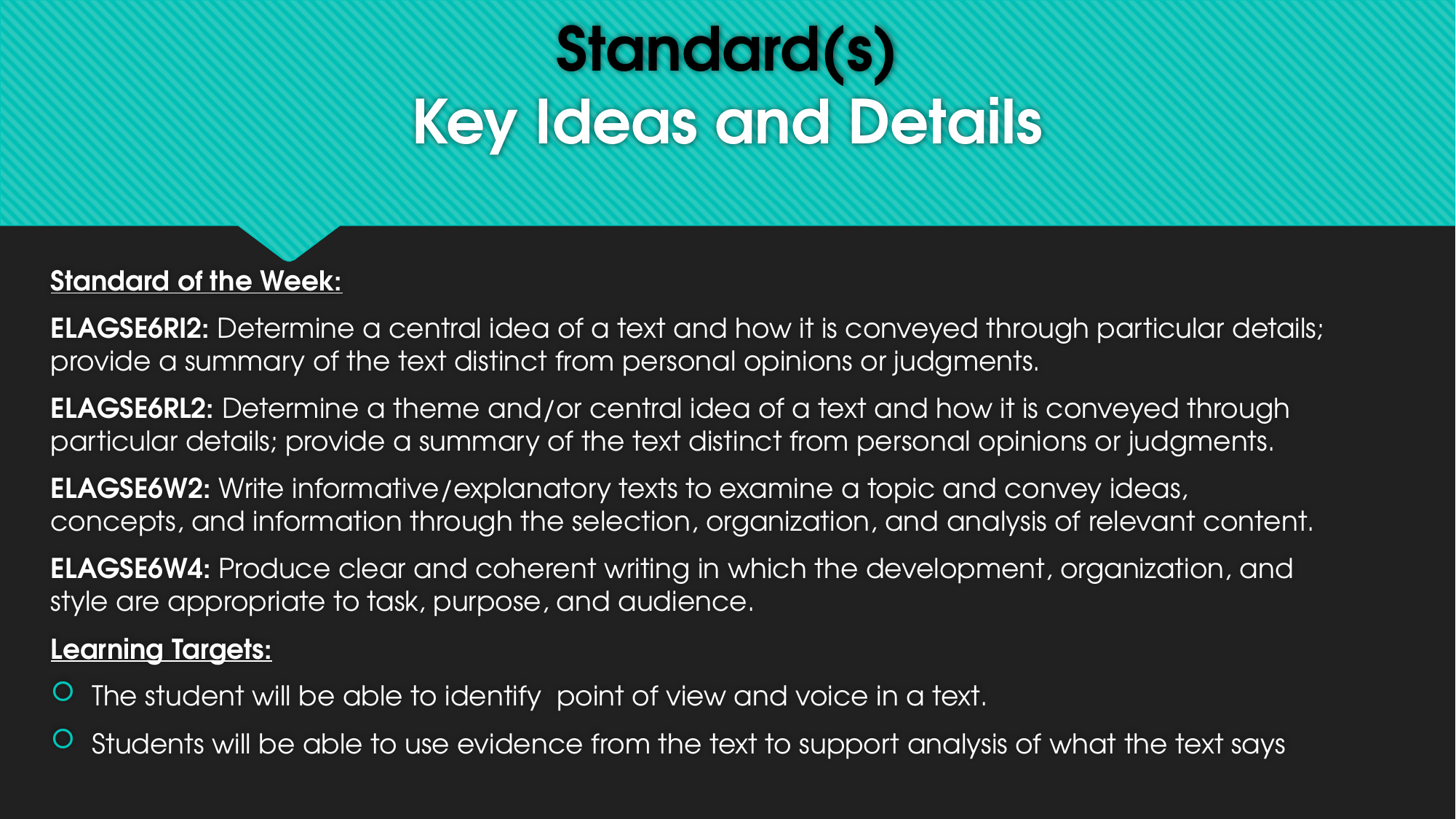

# Standard(s) Key Ideas and Details

Standard of the Week:
ELAGSE6RI2: Determine a central idea of a text and how it is conveyed through particular details; provide a summary of the text distinct from personal opinions or judgments.
ELAGSE6RL2: Determine a theme and/or central idea of a text and how it is conveyed through particular details; provide a summary of the text distinct from personal opinions or judgments.
ELAGSE6W2: Write informative/explanatory texts to examine a topic and convey ideas, concepts, and information through the selection, organization, and analysis of relevant content.
ELAGSE6W4: Produce clear and coherent writing in which the development, organization, and style are appropriate to task, purpose, and audience.
Learning Targets:
The student will be able to identify  point of view and voice in a text.
Students will be able to use evidence from the text to support analysis of what the text says